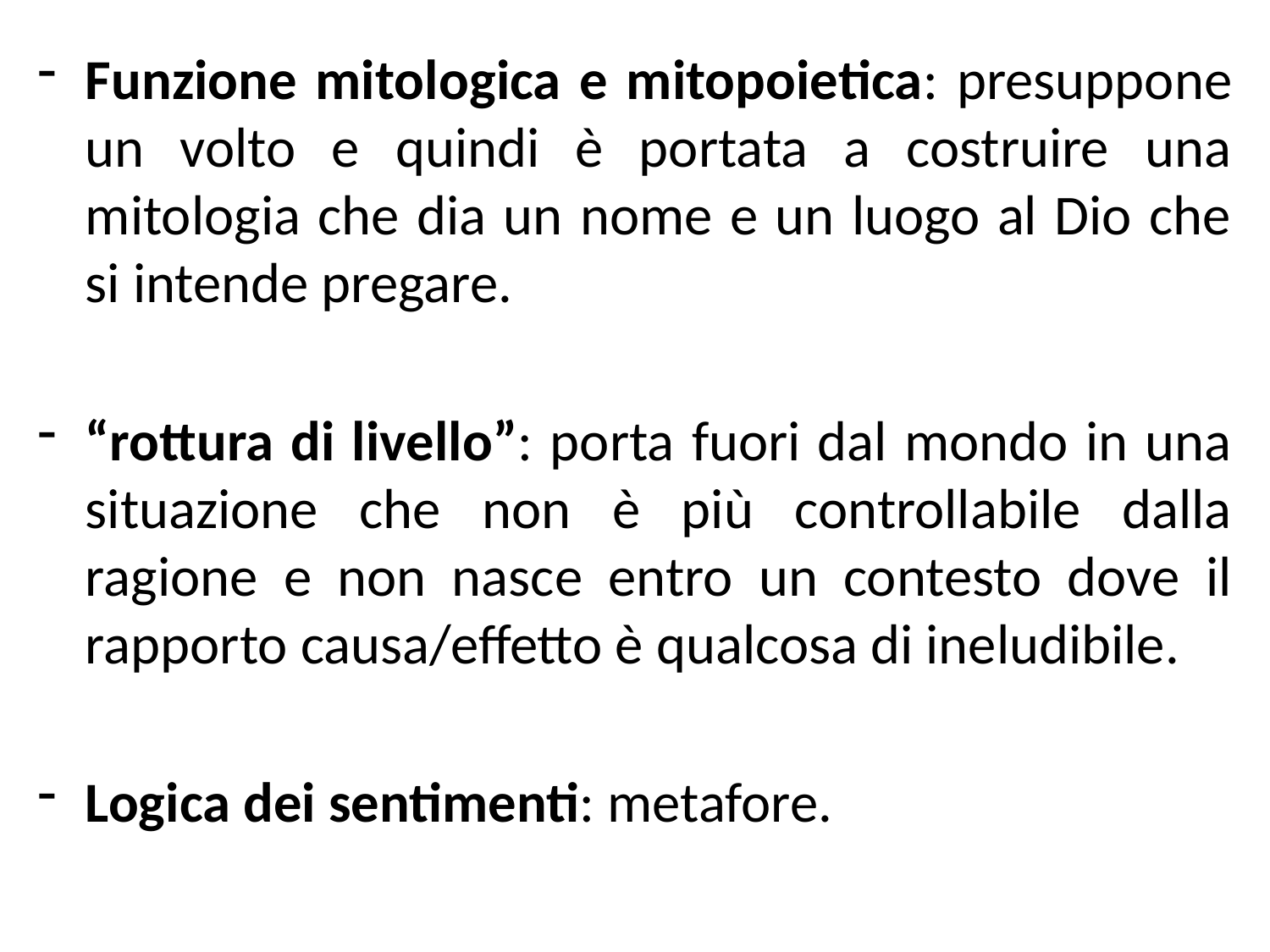

Funzione mitologica e mitopoietica: presuppone un volto e quindi è portata a costruire una mitologia che dia un nome e un luogo al Dio che si intende pregare.

“rottura di livello”: porta fuori dal mondo in una situazione che non è più controllabile dalla ragione e non nasce entro un contesto dove il rapporto causa/effetto è qualcosa di ineludibile.

Logica dei sentimenti: metafore.